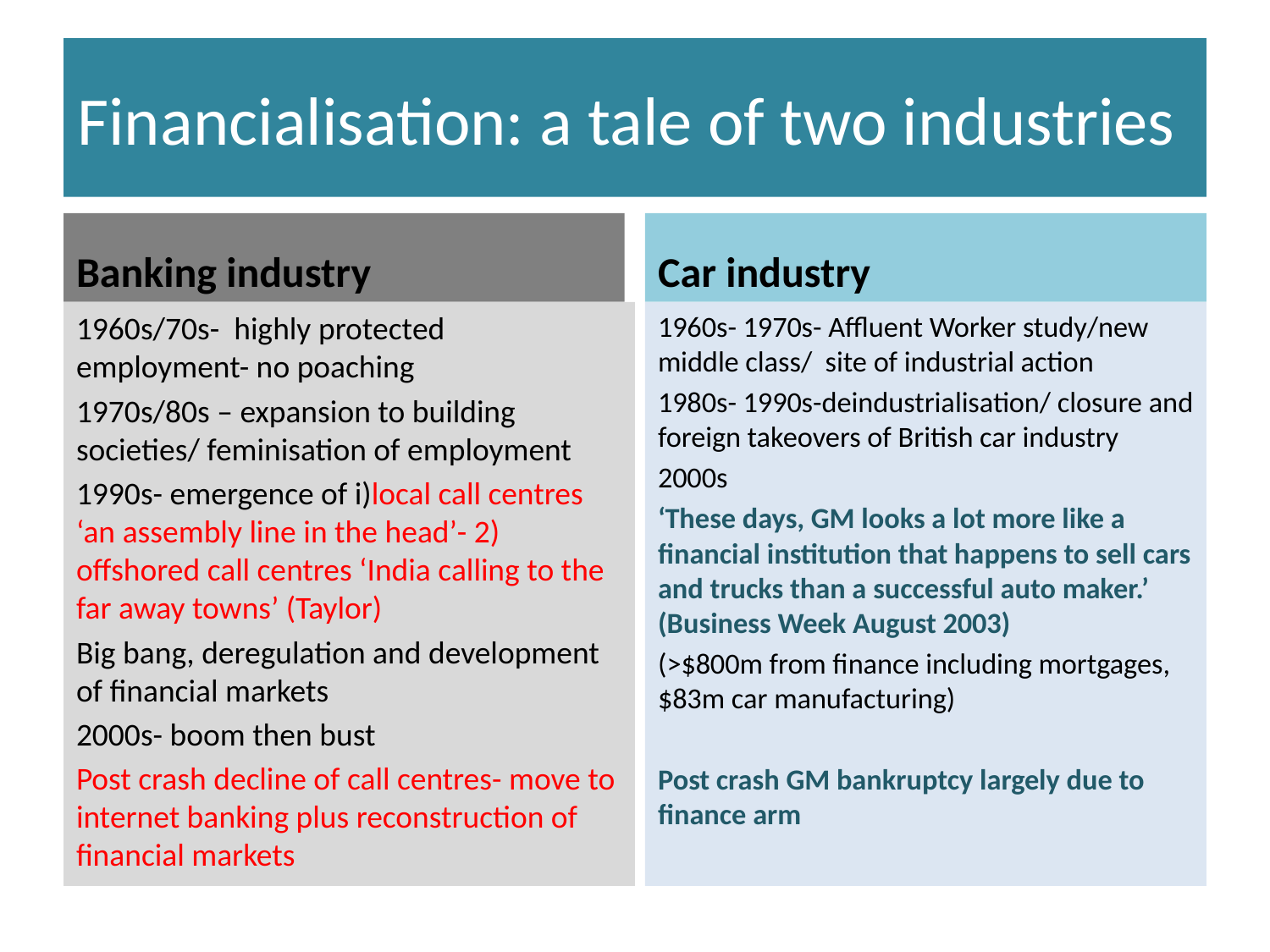

# Financialisation: a tale of two industries
Banking industry
Car industry
1960s/70s-  highly protected employment- no poaching
1970s/80s – expansion to building societies/ feminisation of employment
1990s- emergence of i)local call centres ‘an assembly line in the head’- 2) offshored call centres ‘India calling to the far away towns’ (Taylor)
Big bang, deregulation and development of financial markets
2000s- boom then bust
Post crash decline of call centres- move to internet banking plus reconstruction of financial markets
1960s- 1970s- Affluent Worker study/new middle class/  site of industrial action
1980s- 1990s-deindustrialisation/ closure and foreign takeovers of British car industry
2000s
‘These days, GM looks a lot more like a financial institution that happens to sell cars and trucks than a successful auto maker.’   (Business Week August 2003)
(>$800m from finance including mortgages, $83m car manufacturing)

Post crash GM bankruptcy largely due to finance arm